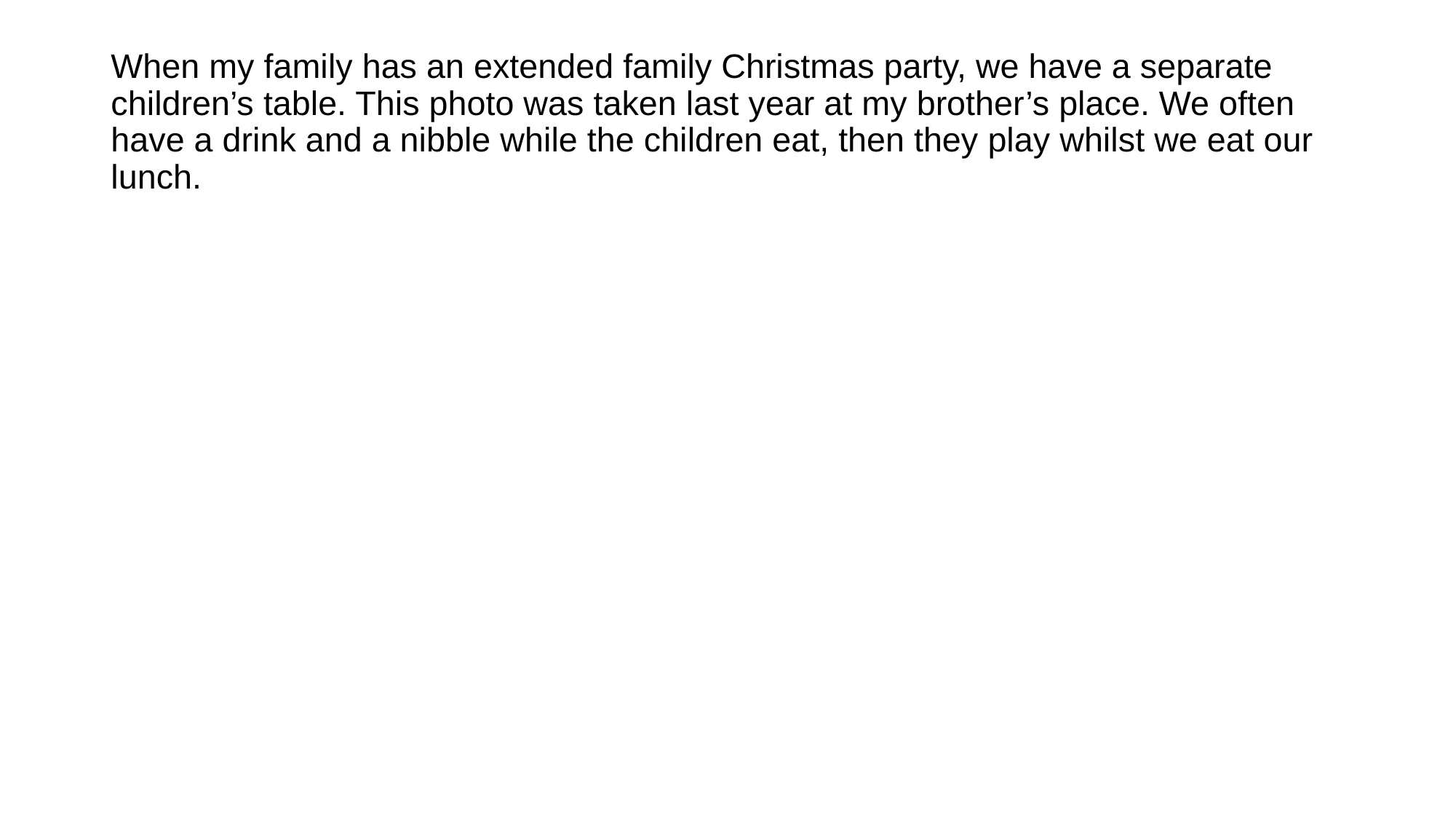

# When my family has an extended family Christmas party, we have a separate children’s table. This photo was taken last year at my brother’s place. We often have a drink and a nibble while the children eat, then they play whilst we eat our lunch.